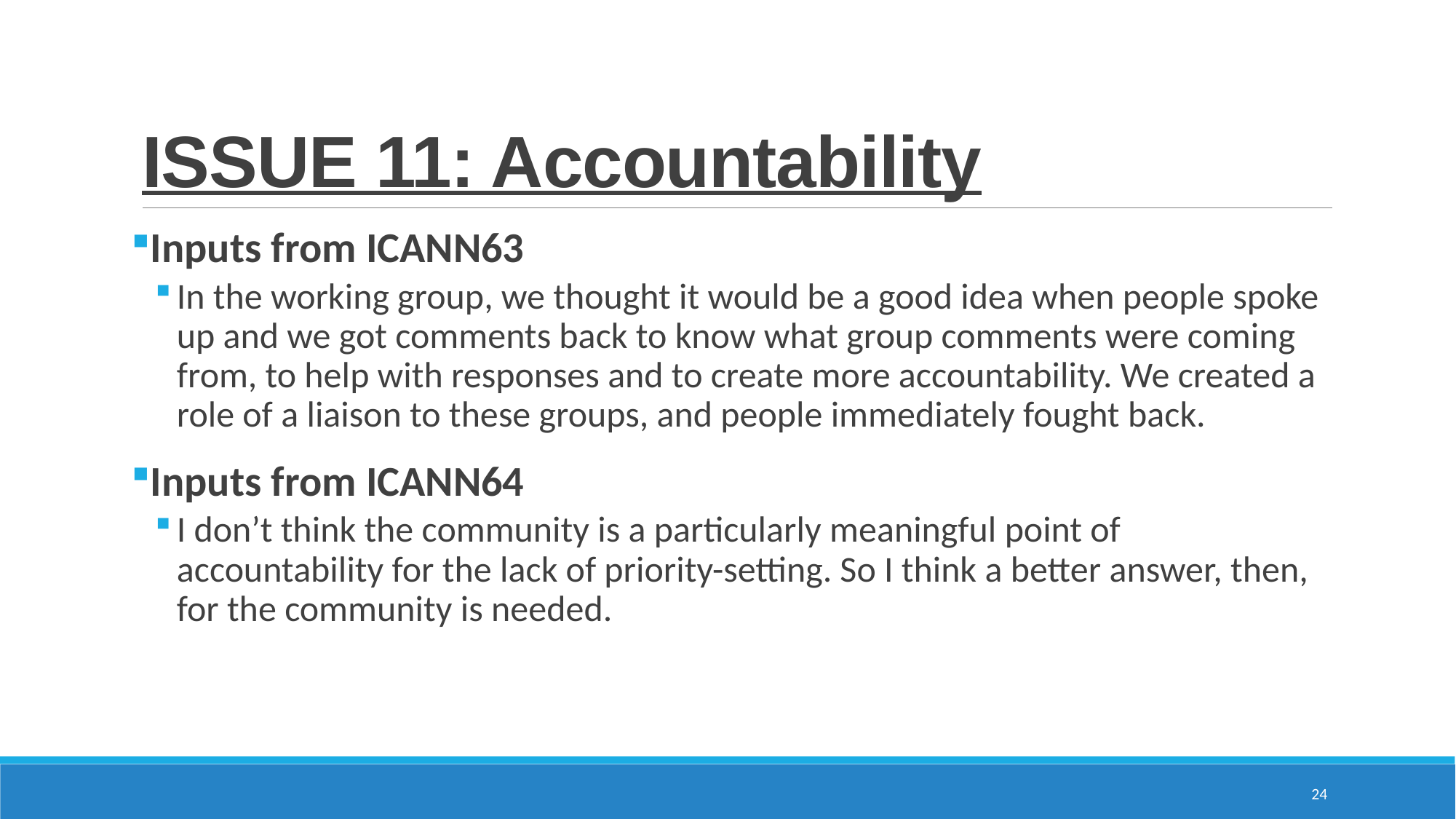

# ISSUE 11: Accountability
Inputs from ICANN63
In the working group, we thought it would be a good idea when people spoke up and we got comments back to know what group comments were coming from, to help with responses and to create more accountability. We created a role of a liaison to these groups, and people immediately fought back.
Inputs from ICANN64
I don’t think the community is a particularly meaningful point of accountability for the lack of priority-setting. So I think a better answer, then, for the community is needed.

24